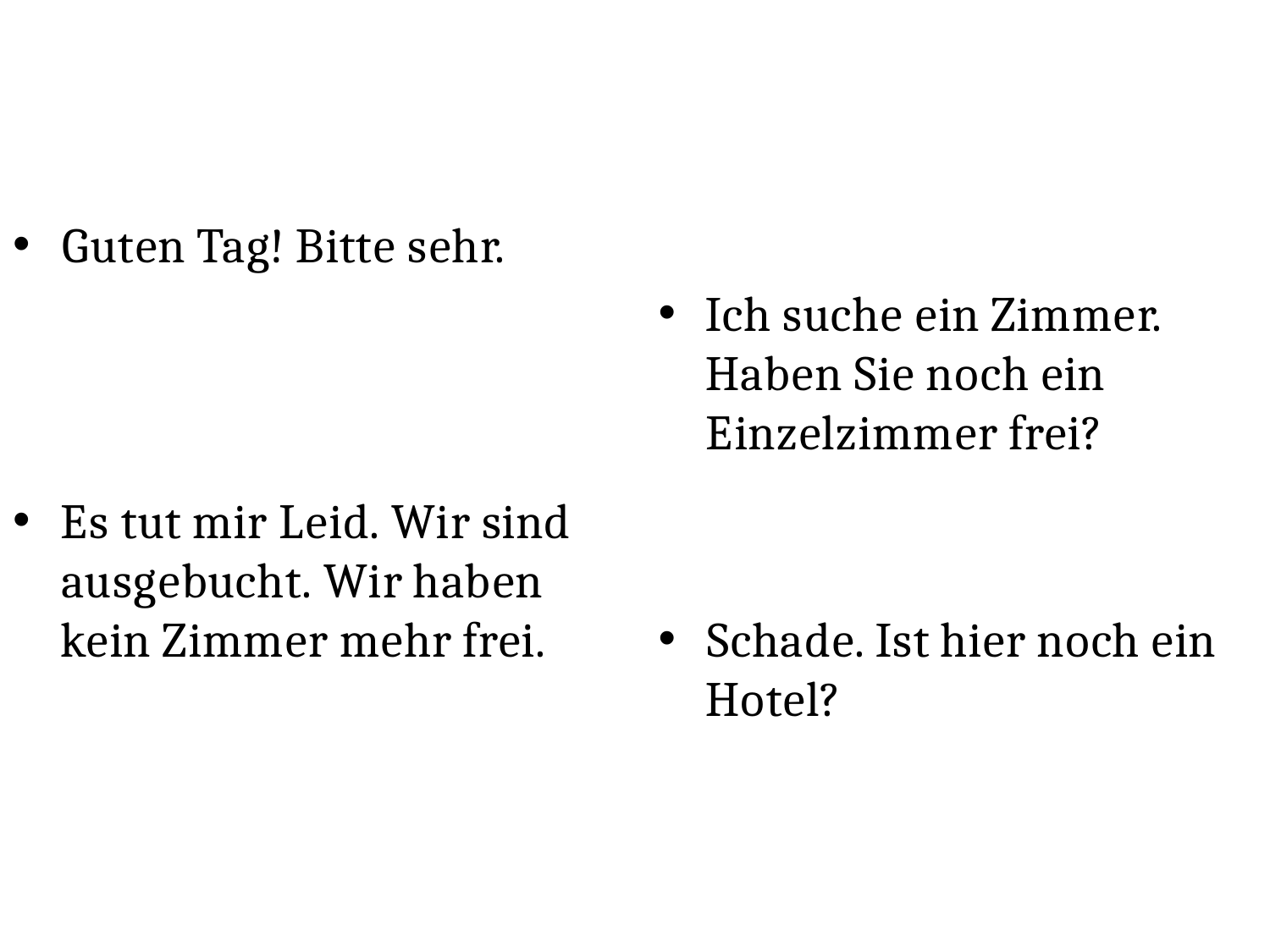

Guten Tag! Bitte sehr.

Es tut mir Leid. Wir sind ausgebucht. Wir haben kein Zimmer mehr frei.

Ich suche ein Zimmer. Haben Sie noch ein Einzelzimmer frei?

Schade. Ist hier noch ein Hotel?